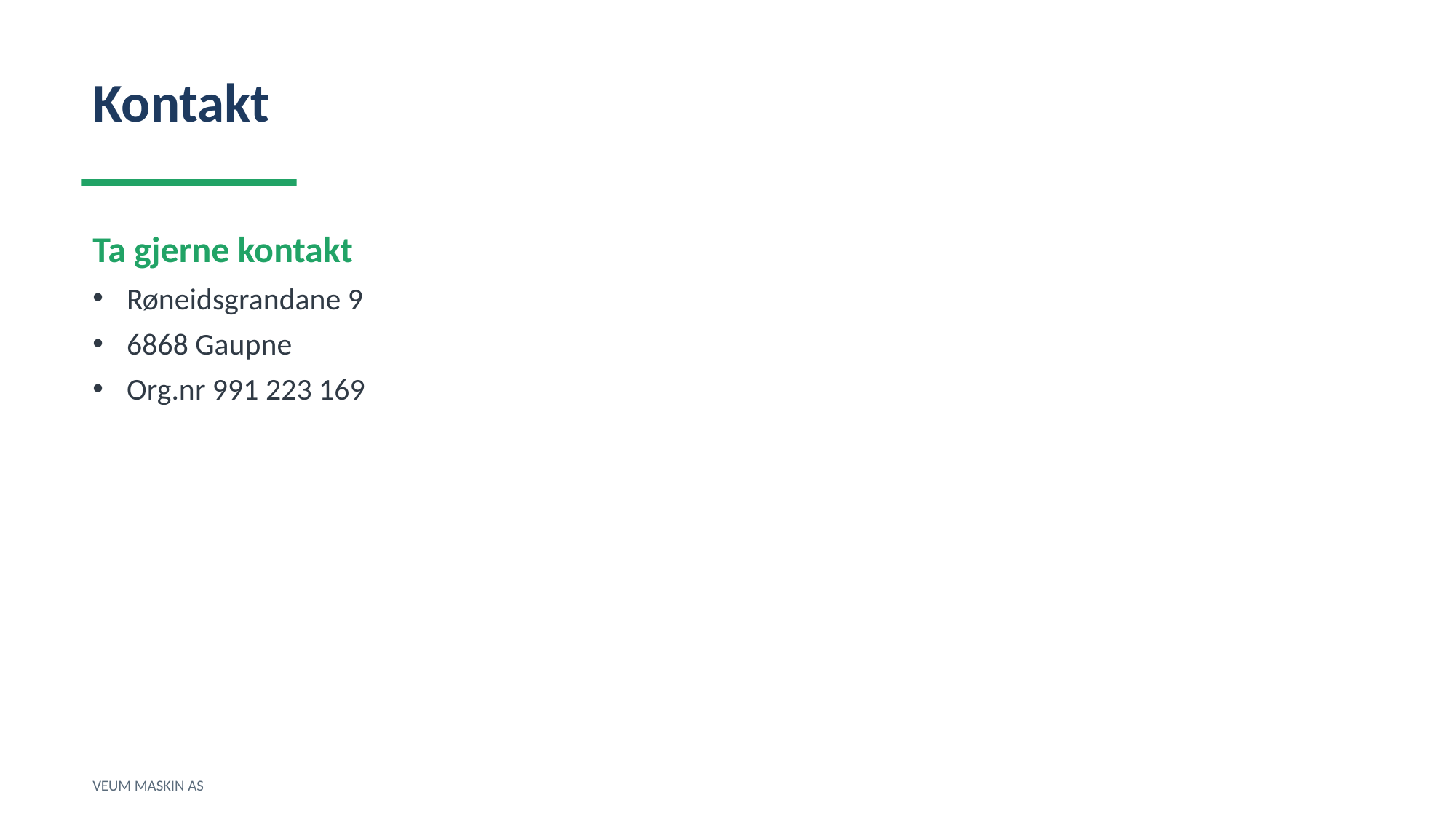

Kontakt

Ta gjerne kontakt
Røneidsgrandane 9
6868 Gaupne
Org.nr 991 223 169
VEUM MASKIN AS